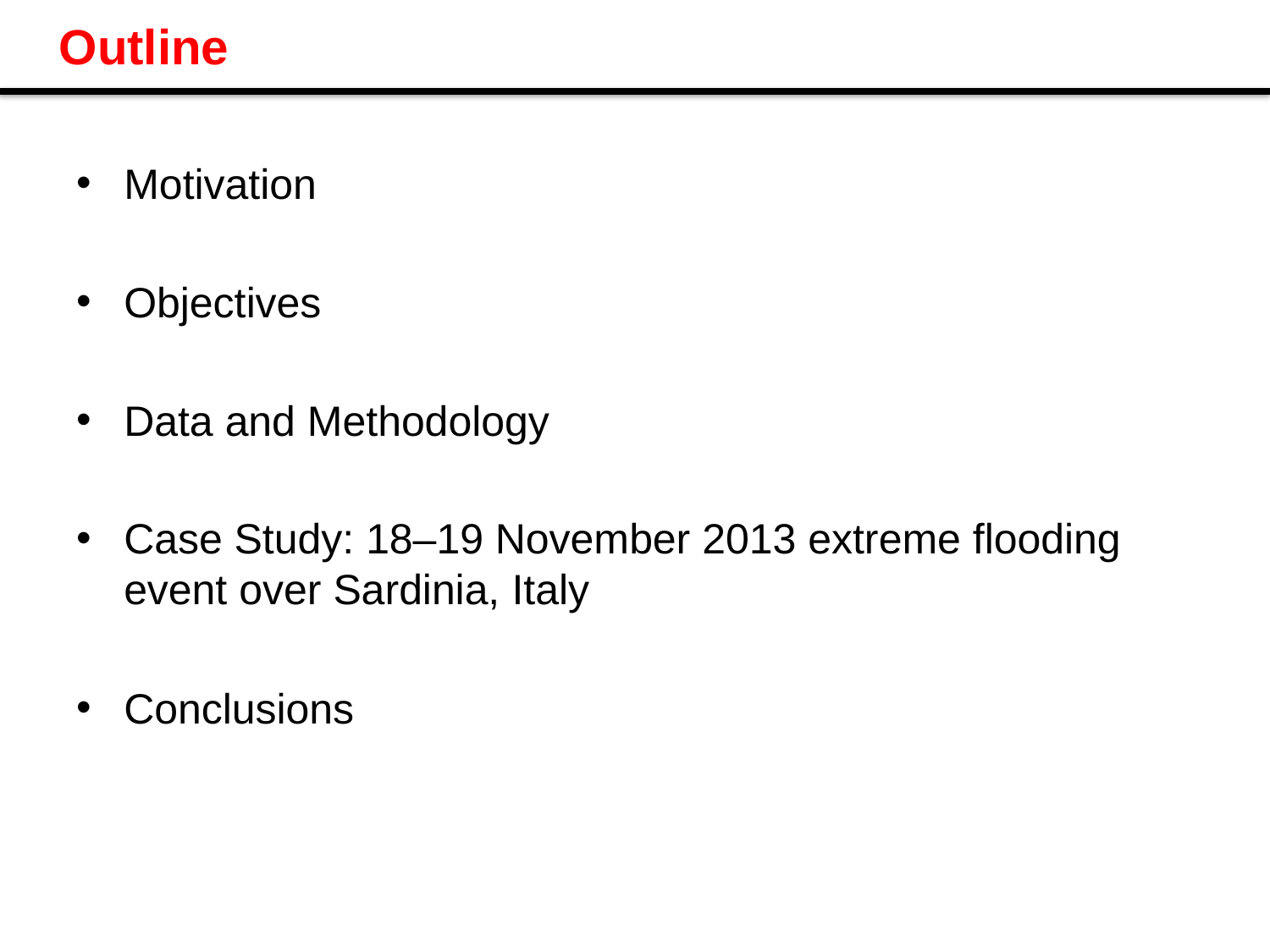

# Outline
Motivation

Objectives

Data and Methodology

Case Study: 18–19 November 2013 extreme flooding event over Sardinia, Italy

Conclusions